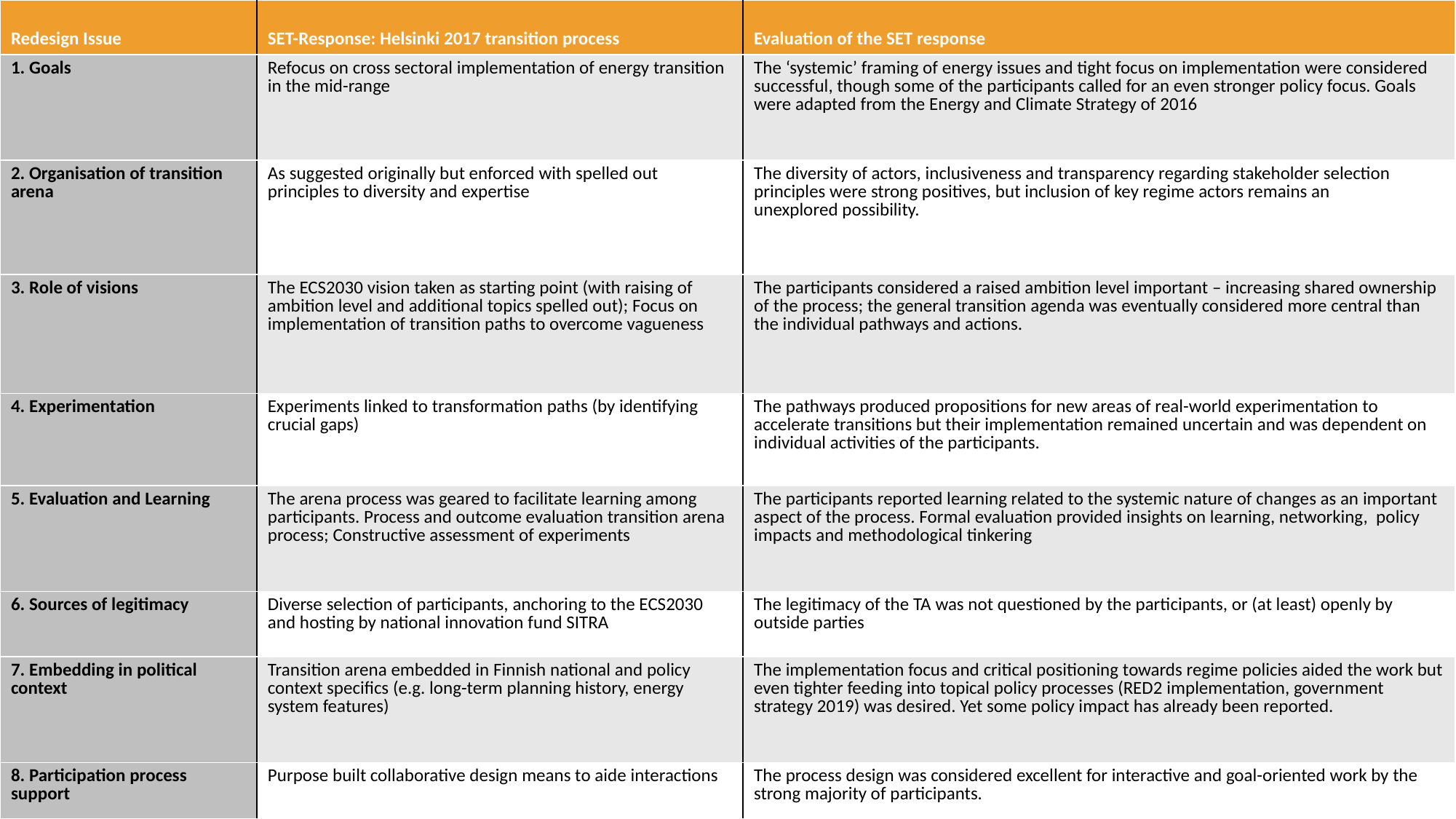

| Redesign Issue | SET-Response: Helsinki 2017 transition process | Evaluation of the SET response |
| --- | --- | --- |
| 1. Goals | Refocus on cross sectoral implementation of energy transition in the mid-range | The ‘systemic’ framing of energy issues and tight focus on implementation were considered successful, though some of the participants called for an even stronger policy focus. Goals were adapted from the Energy and Climate Strategy of 2016 |
| 2. Organisation of transition arena | As suggested originally but enforced with spelled out principles to diversity and expertise | The diversity of actors, inclusiveness and transparency regarding stakeholder selection principles were strong positives, but inclusion of key regime actors remains an unexplored possibility. |
| 3. Role of visions | The ECS2030 vision taken as starting point (with raising of ambition level and additional topics spelled out); Focus on implementation of transition paths to overcome vagueness | The participants considered a raised ambition level important – increasing shared ownership of the process; the general transition agenda was eventually considered more central than the individual pathways and actions. |
| 4. Experimentation | Experiments linked to transformation paths (by identifying crucial gaps) | The pathways produced propositions for new areas of real-world experimentation to accelerate transitions but their implementation remained uncertain and was dependent on individual activities of the participants. |
| 5. Evaluation and Learning | The arena process was geared to facilitate learning among participants. Process and outcome evaluation transition arena process; Constructive assessment of experiments | The participants reported learning related to the systemic nature of changes as an important aspect of the process. Formal evaluation provided insights on learning, networking, policy impacts and methodological tinkering |
| 6. Sources of legitimacy | Diverse selection of participants, anchoring to the ECS2030 and hosting by national innovation fund SITRA | The legitimacy of the TA was not questioned by the participants, or (at least) openly by outside parties |
| 7. Embedding in political context | Transition arena embedded in Finnish national and policy context specifics (e.g. long-term planning history, energy system features) | The implementation focus and critical positioning towards regime policies aided the work but even tighter feeding into topical policy processes (RED2 implementation, government strategy 2019) was desired. Yet some policy impact has already been reported. |
| 8. Participation process support | Purpose built collaborative design means to aide interactions | The process design was considered excellent for interactive and goal-oriented work by the strong majority of participants. |
24